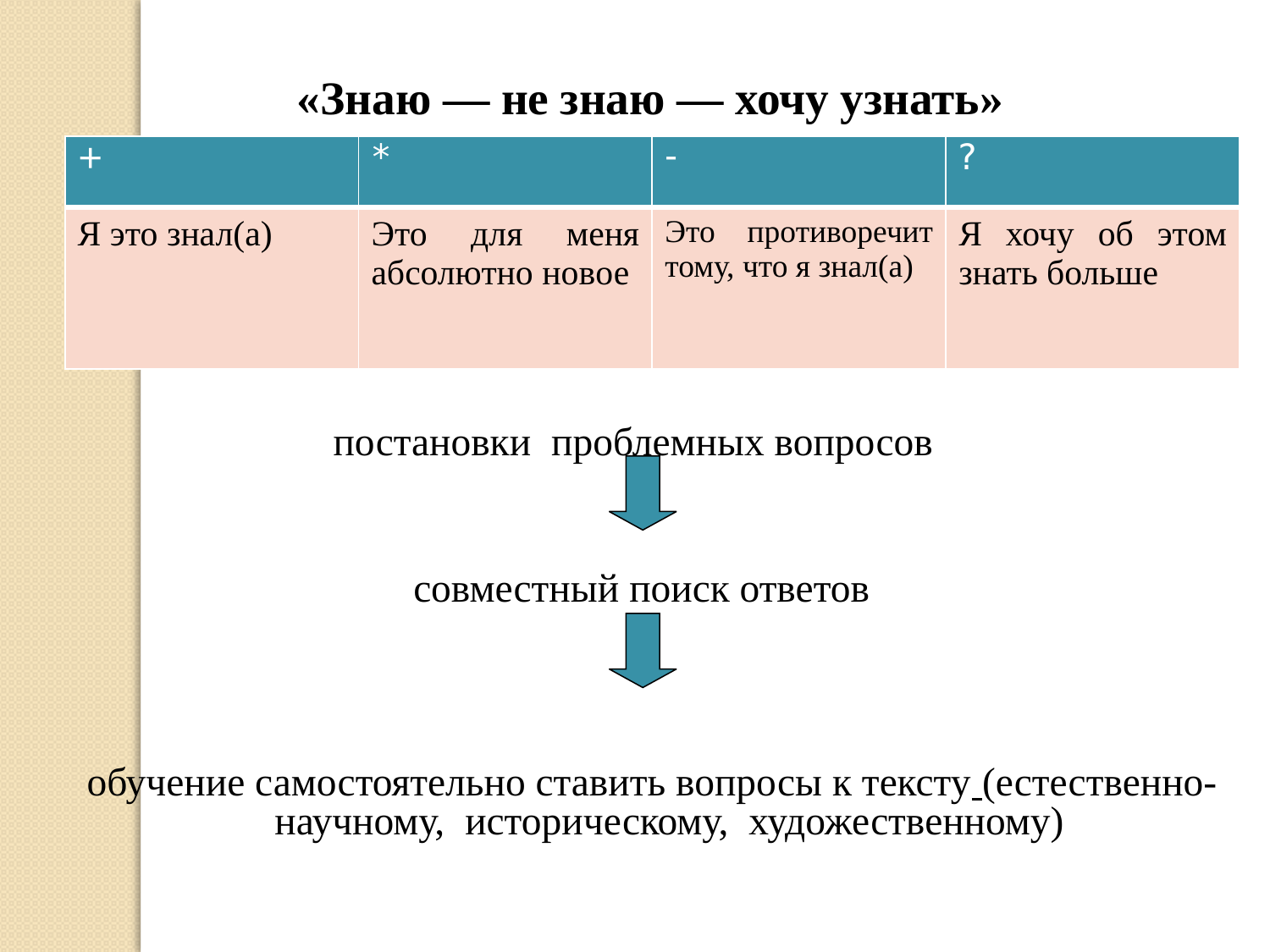

«Знаю — не знаю — хочу узнать»

                      постановки  проблемных вопросов

совместный поиск ответов

обучение самостоятельно ставить вопросы к тексту (естественно-научному,  историческому,  художественному)

| + | \* | - | ? |
| --- | --- | --- | --- |
| Я это знал(а) | Это для меня абсолютно новое | Это противоречит тому, что я знал(а) | Я хочу об этом знать больше |